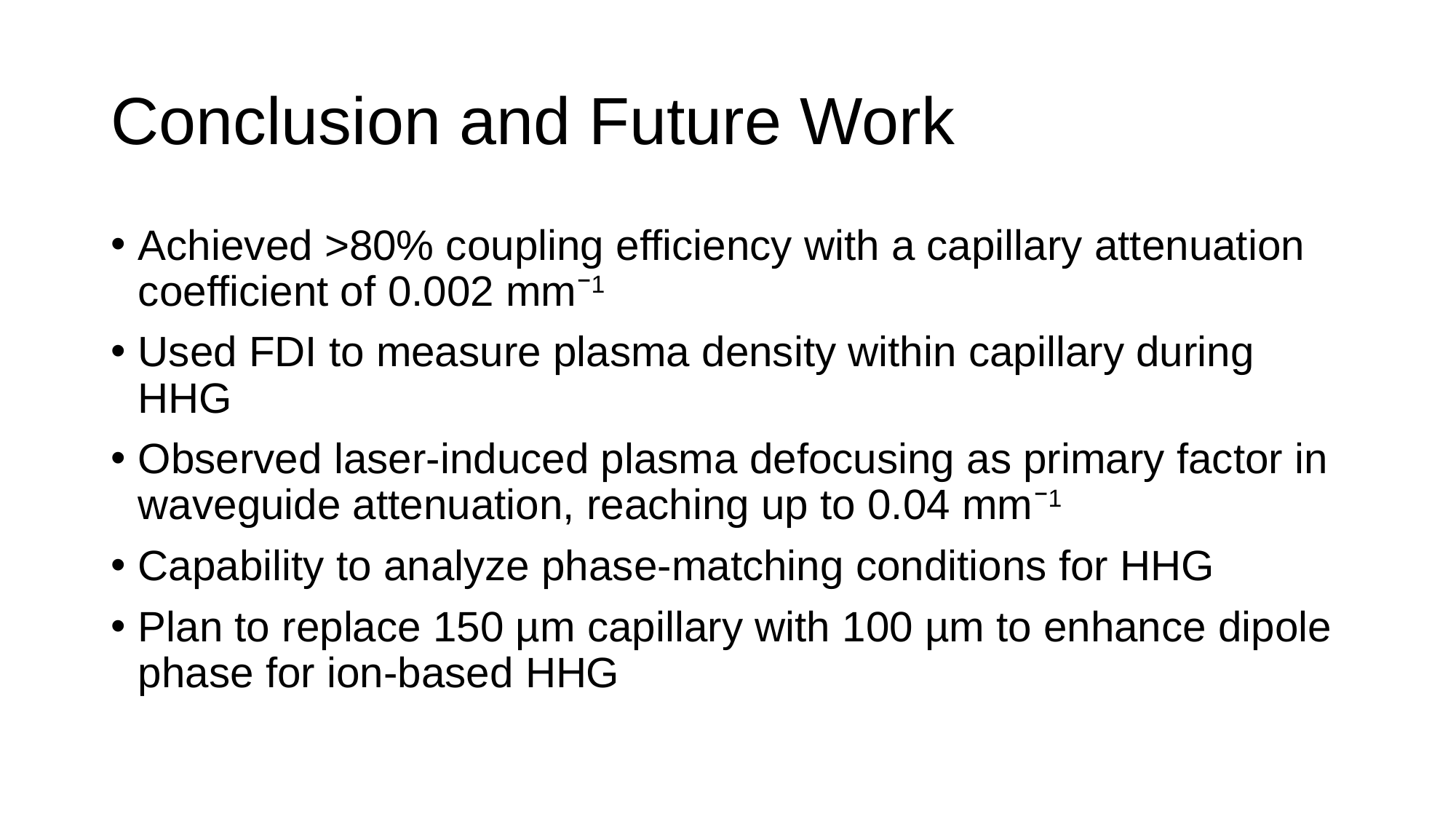

# Conclusion and Future Work
Achieved >80% coupling efficiency with a capillary attenuation coefficient of 0.002 mm⁻1
Used FDI to measure plasma density within capillary during HHG
Observed laser-induced plasma defocusing as primary factor in waveguide attenuation, reaching up to 0.04 mm⁻1
Capability to analyze phase-matching conditions for HHG
Plan to replace 150 µm capillary with 100 µm to enhance dipole phase for ion-based HHG